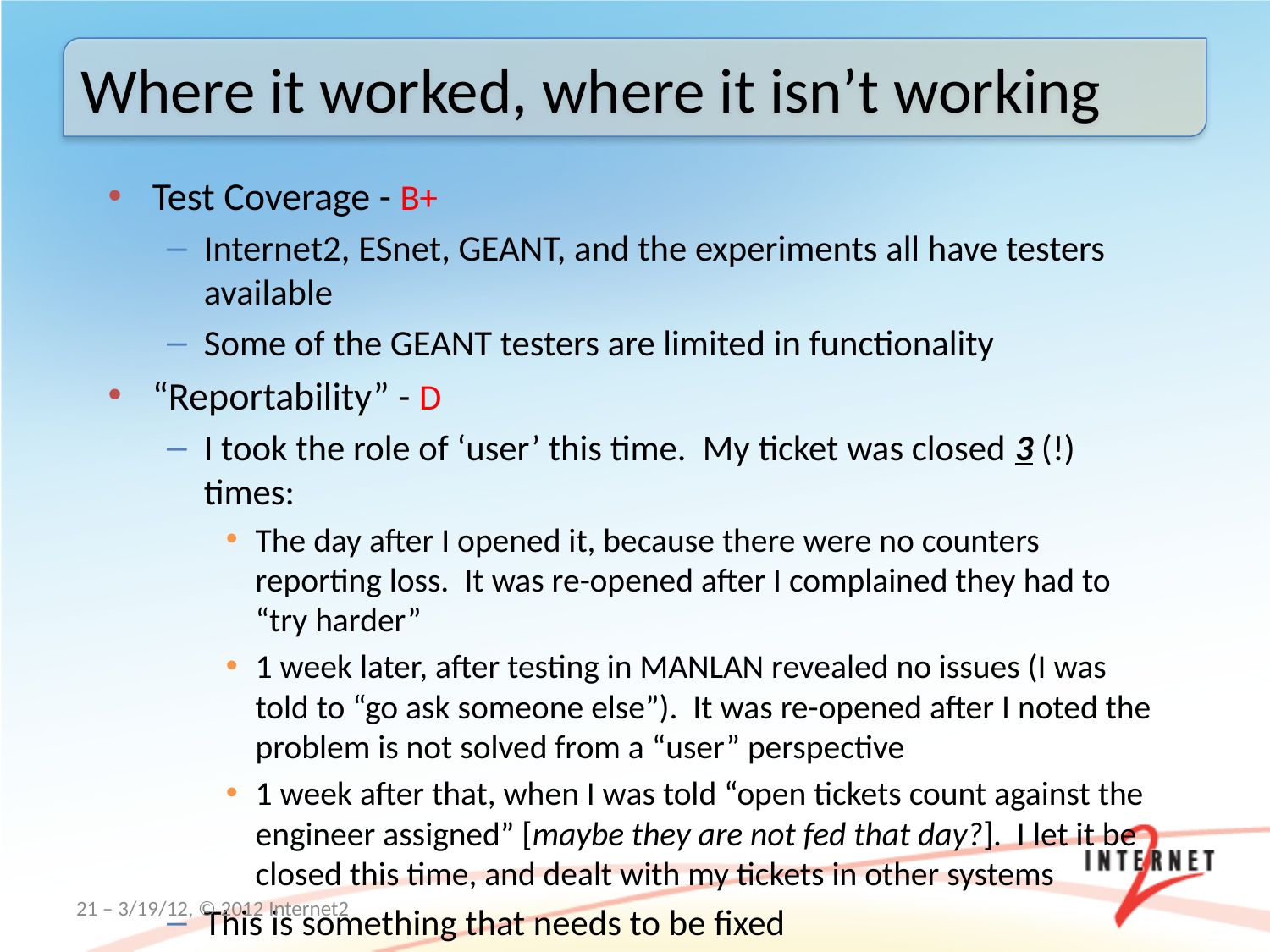

Where it worked, where it isn’t working
Test Coverage - B+
Internet2, ESnet, GEANT, and the experiments all have testers available
Some of the GEANT testers are limited in functionality
“Reportability” - D
I took the role of ‘user’ this time.  My ticket was closed 3 (!) times:
The day after I opened it, because there were no counters reporting loss.  It was re-opened after I complained they had to “try harder”
1 week later, after testing in MANLAN revealed no issues (I was told to “go ask someone else”).  It was re-opened after I noted the problem is not solved from a “user” perspective
1 week after that, when I was told “open tickets count against the engineer assigned” [maybe they are not fed that day?].  I let it be closed this time, and dealt with my tickets in other systems
This is something that needs to be fixed
21 – 3/19/12, © 2012 Internet2